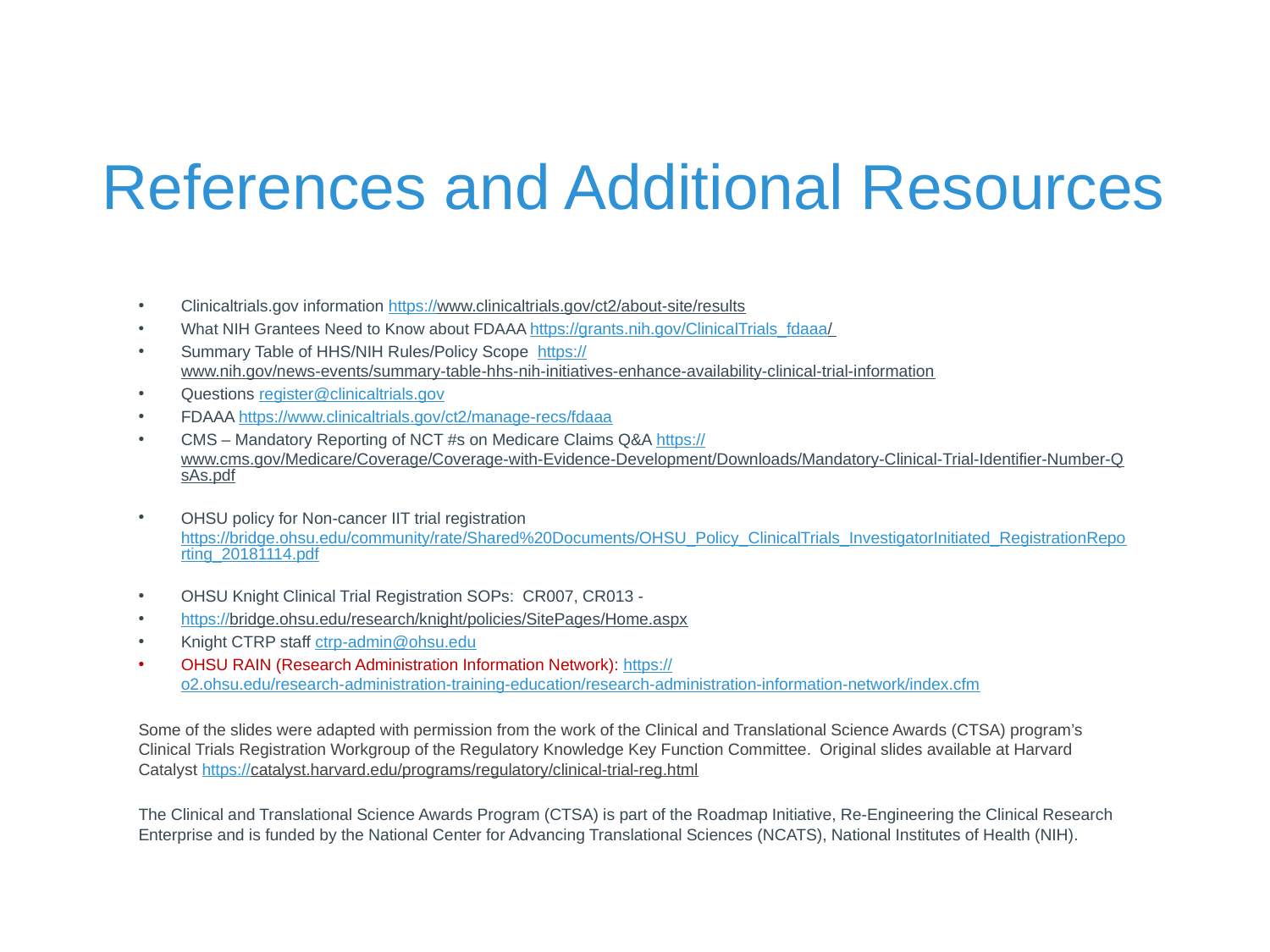

# References and Additional Resources
Clinicaltrials.gov information https://www.clinicaltrials.gov/ct2/about-site/results
What NIH Grantees Need to Know about FDAAA https://grants.nih.gov/ClinicalTrials_fdaaa/
Summary Table of HHS/NIH Rules/Policy Scope  https://www.nih.gov/news-events/summary-table-hhs-nih-initiatives-enhance-availability-clinical-trial-information
Questions register@clinicaltrials.gov
FDAAA https://www.clinicaltrials.gov/ct2/manage-recs/fdaaa
CMS – Mandatory Reporting of NCT #s on Medicare Claims Q&A https://www.cms.gov/Medicare/Coverage/Coverage-with-Evidence-Development/Downloads/Mandatory-Clinical-Trial-Identifier-Number-QsAs.pdf
OHSU policy for Non-cancer IIT trial registration  https://bridge.ohsu.edu/community/rate/Shared%20Documents/OHSU_Policy_ClinicalTrials_InvestigatorInitiated_RegistrationReporting_20181114.pdf
OHSU Knight Clinical Trial Registration SOPs:  CR007, CR013 -
https://bridge.ohsu.edu/research/knight/policies/SitePages/Home.aspx
Knight CTRP staff ctrp-admin@ohsu.edu
OHSU RAIN (Research Administration Information Network): https://o2.ohsu.edu/research-administration-training-education/research-administration-information-network/index.cfm

Some of the slides were adapted with permission from the work of the Clinical and Translational Science Awards (CTSA) program’s Clinical Trials Registration Workgroup of the Regulatory Knowledge Key Function Committee.  Original slides available at Harvard Catalyst https://catalyst.harvard.edu/programs/regulatory/clinical-trial-reg.html

The Clinical and Translational Science Awards Program (CTSA) is part of the Roadmap Initiative, Re-Engineering the Clinical Research Enterprise and is funded by the National Center for Advancing Translational Sciences (NCATS), National Institutes of Health (NIH).